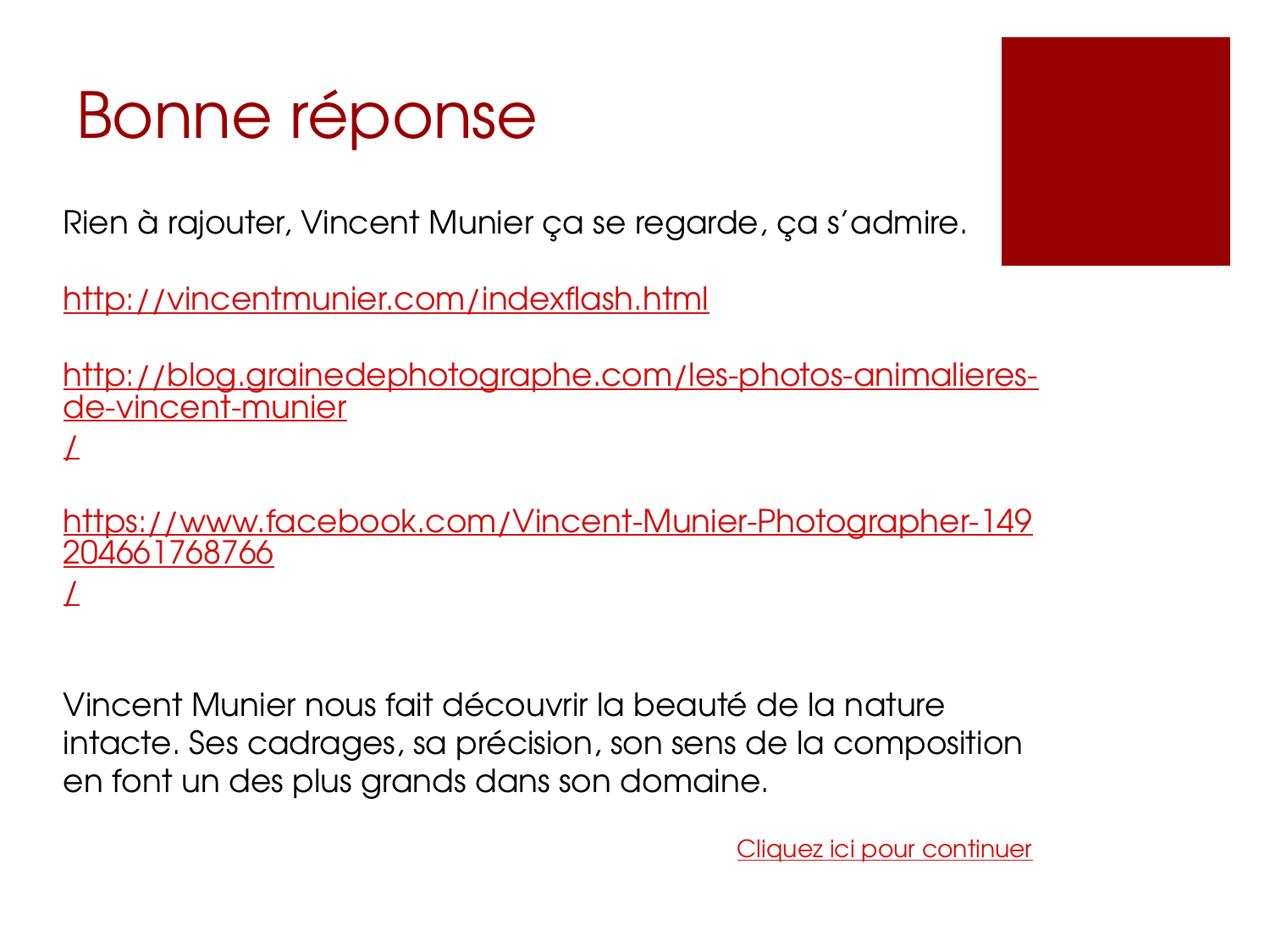

# Bonne réponse
Rien à rajouter, Vincent Munier ça se regarde, ça s’admire.

http://vincentmunier.com/indexflash.html

http://blog.grainedephotographe.com/les-photos-animalieres-de-vincent-munier/

https://www.facebook.com/Vincent-Munier-Photographer-149204661768766/

Vincent Munier nous fait découvrir la beauté de la nature intacte. Ses cadrages, sa précision, son sens de la composition en font un des plus grands dans son domaine.
Cliquez ici pour continuer